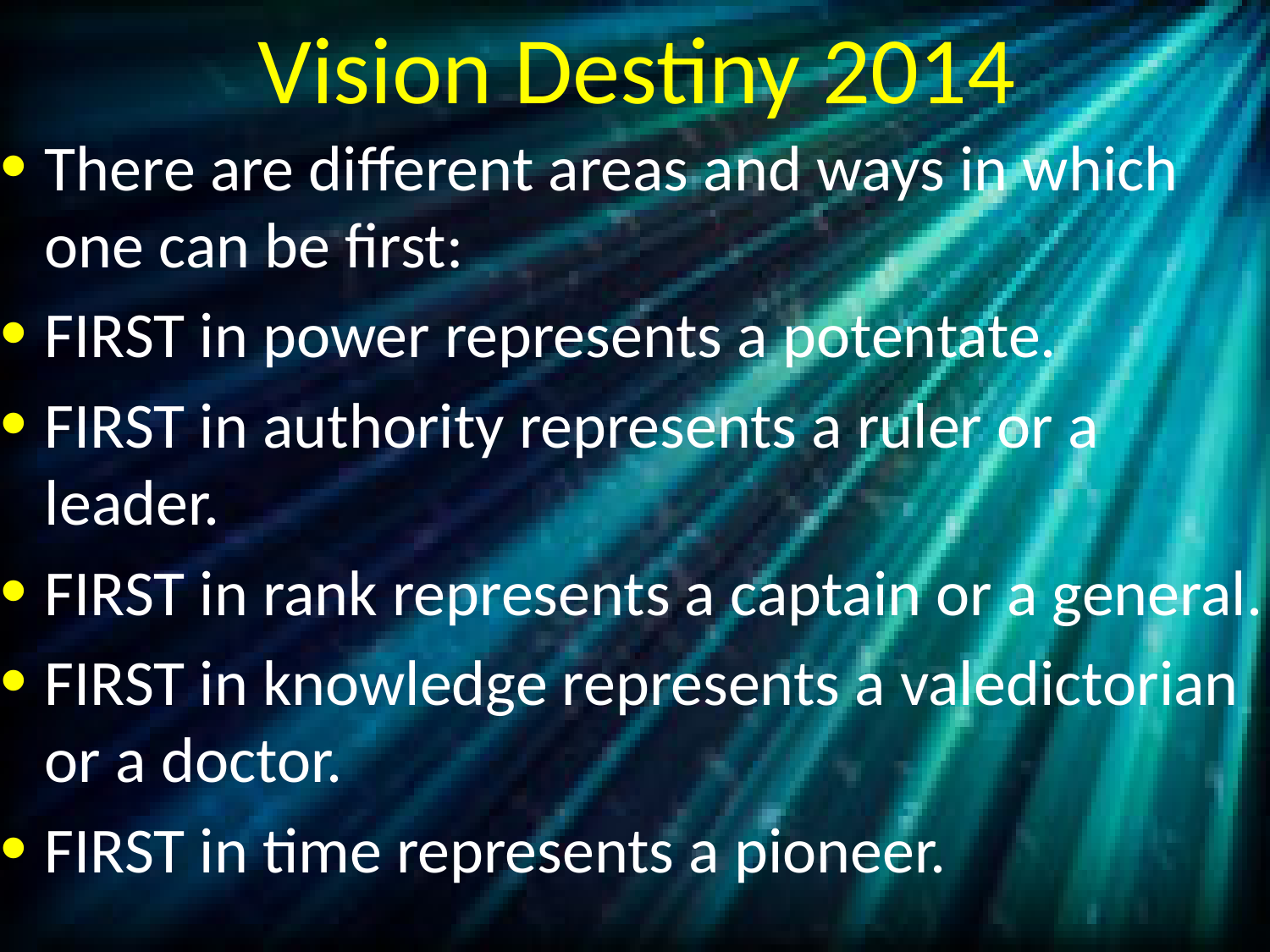

# Vision Destiny 2014
There are different areas and ways in which one can be first:
FIRST in power represents a potentate.
FIRST in authority represents a ruler or a leader.
FIRST in rank represents a captain or a general.
FIRST in knowledge represents a valedictorian or a doctor.
FIRST in time represents a pioneer.